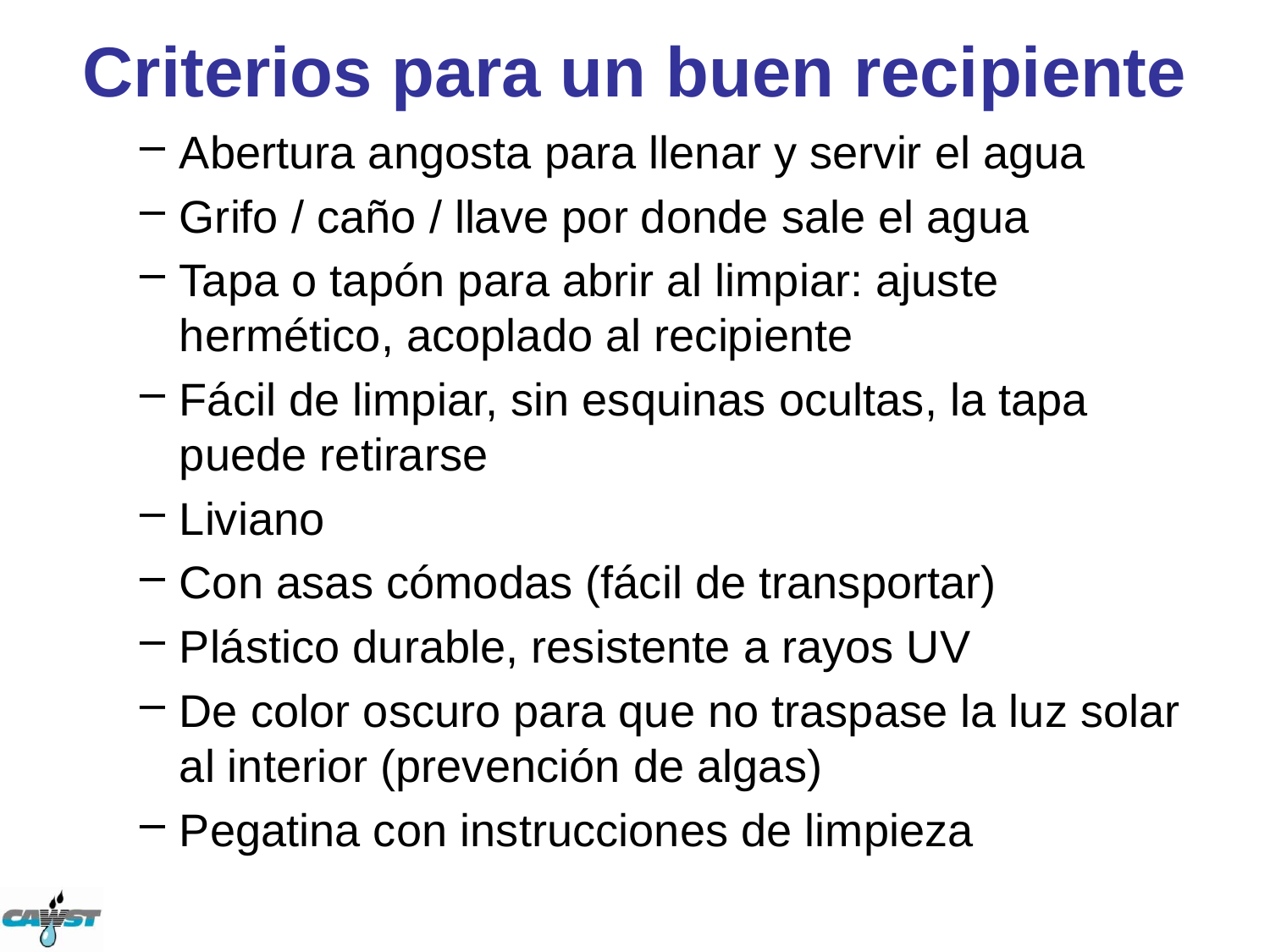

# Criterios para un buen recipiente
Abertura angosta para llenar y servir el agua
Grifo / caño / llave por donde sale el agua
Tapa o tapón para abrir al limpiar: ajuste hermético, acoplado al recipiente
Fácil de limpiar, sin esquinas ocultas, la tapa puede retirarse
Liviano
Con asas cómodas (fácil de transportar)
Plástico durable, resistente a rayos UV
De color oscuro para que no traspase la luz solar al interior (prevención de algas)
Pegatina con instrucciones de limpieza